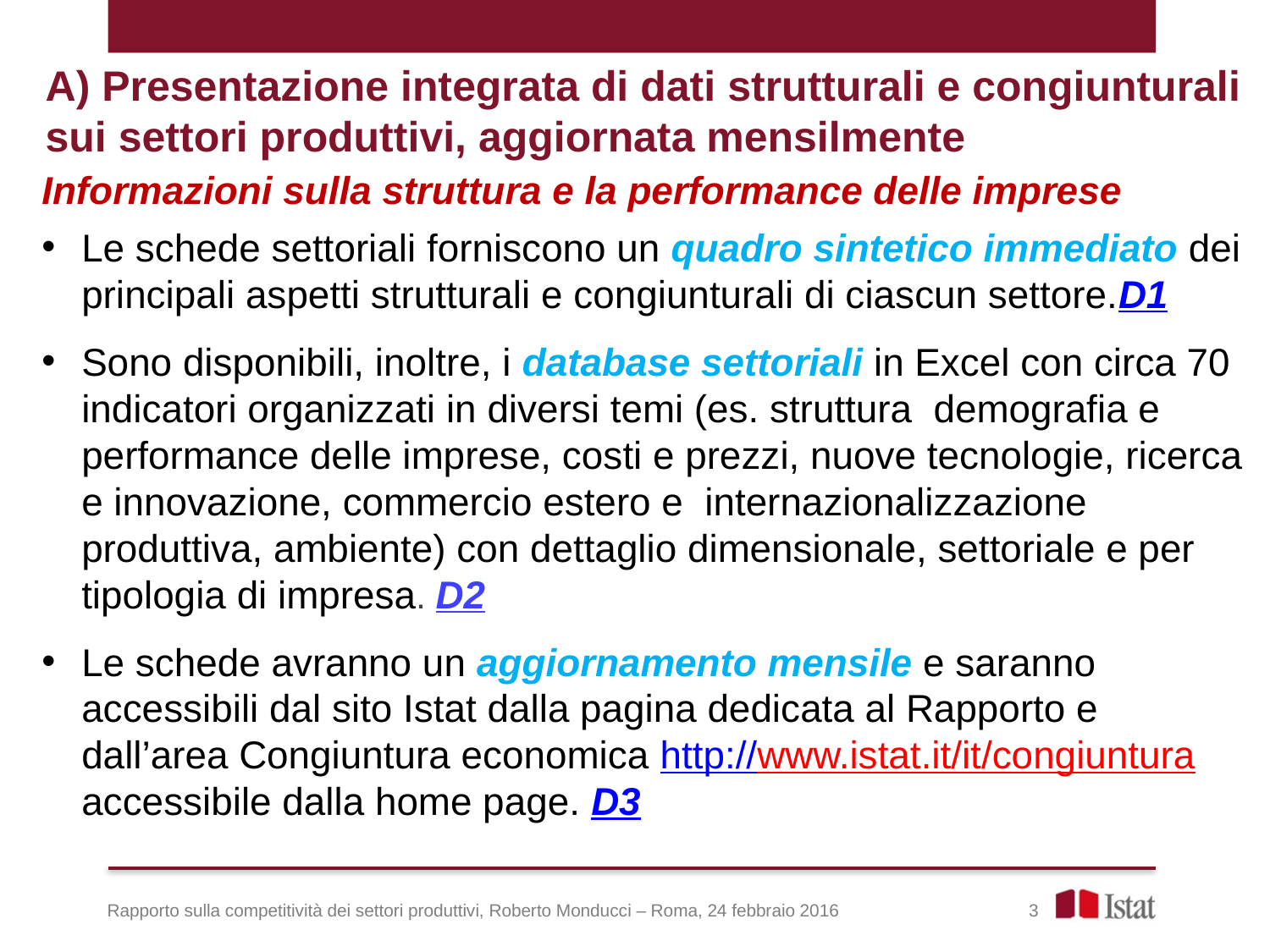

A) Presentazione integrata di dati strutturali e congiunturali sui settori produttivi, aggiornata mensilmente
Informazioni sulla struttura e la performance delle imprese
Le schede settoriali forniscono un quadro sintetico immediato dei principali aspetti strutturali e congiunturali di ciascun settore.D1
Sono disponibili, inoltre, i database settoriali in Excel con circa 70 indicatori organizzati in diversi temi (es. struttura  demografia e performance delle imprese, costi e prezzi, nuove tecnologie, ricerca e innovazione, commercio estero e  internazionalizzazione produttiva, ambiente) con dettaglio dimensionale, settoriale e per tipologia di impresa. D2
Le schede avranno un aggiornamento mensile e saranno accessibili dal sito Istat dalla pagina dedicata al Rapporto e dall’area Congiuntura economica http://www.istat.it/it/congiuntura accessibile dalla home page. D3

Rapporto sulla competitività dei settori produttivi, Roberto Monducci – Roma, 24 febbraio 2016                                       3